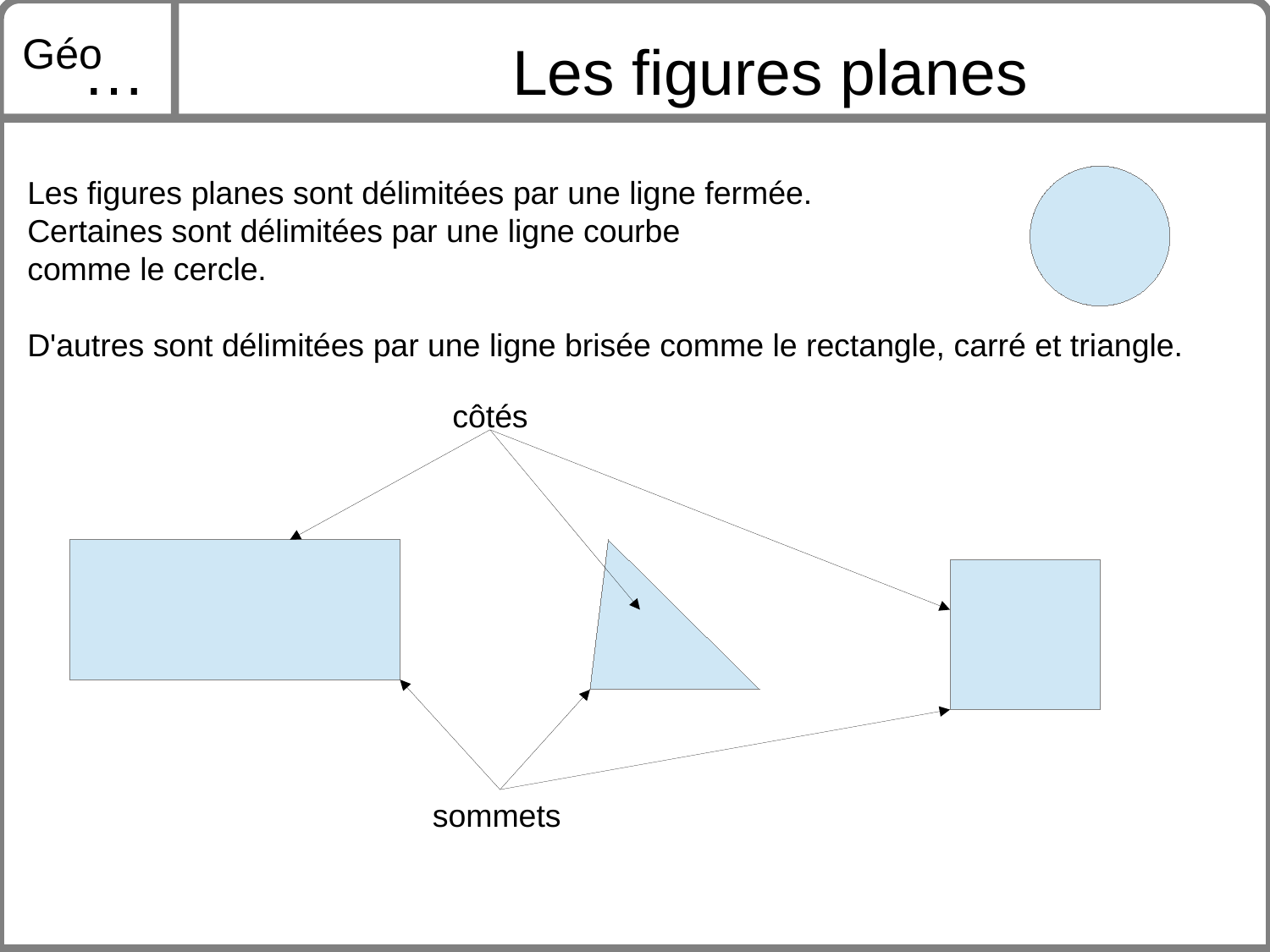

Géo
…
Les figures planes
Les figures planes sont délimitées par une ligne fermée.
Certaines sont délimitées par une ligne courbe
comme le cercle.

D'autres sont délimitées par une ligne brisée comme le rectangle, carré et triangle.

côtés

sommets